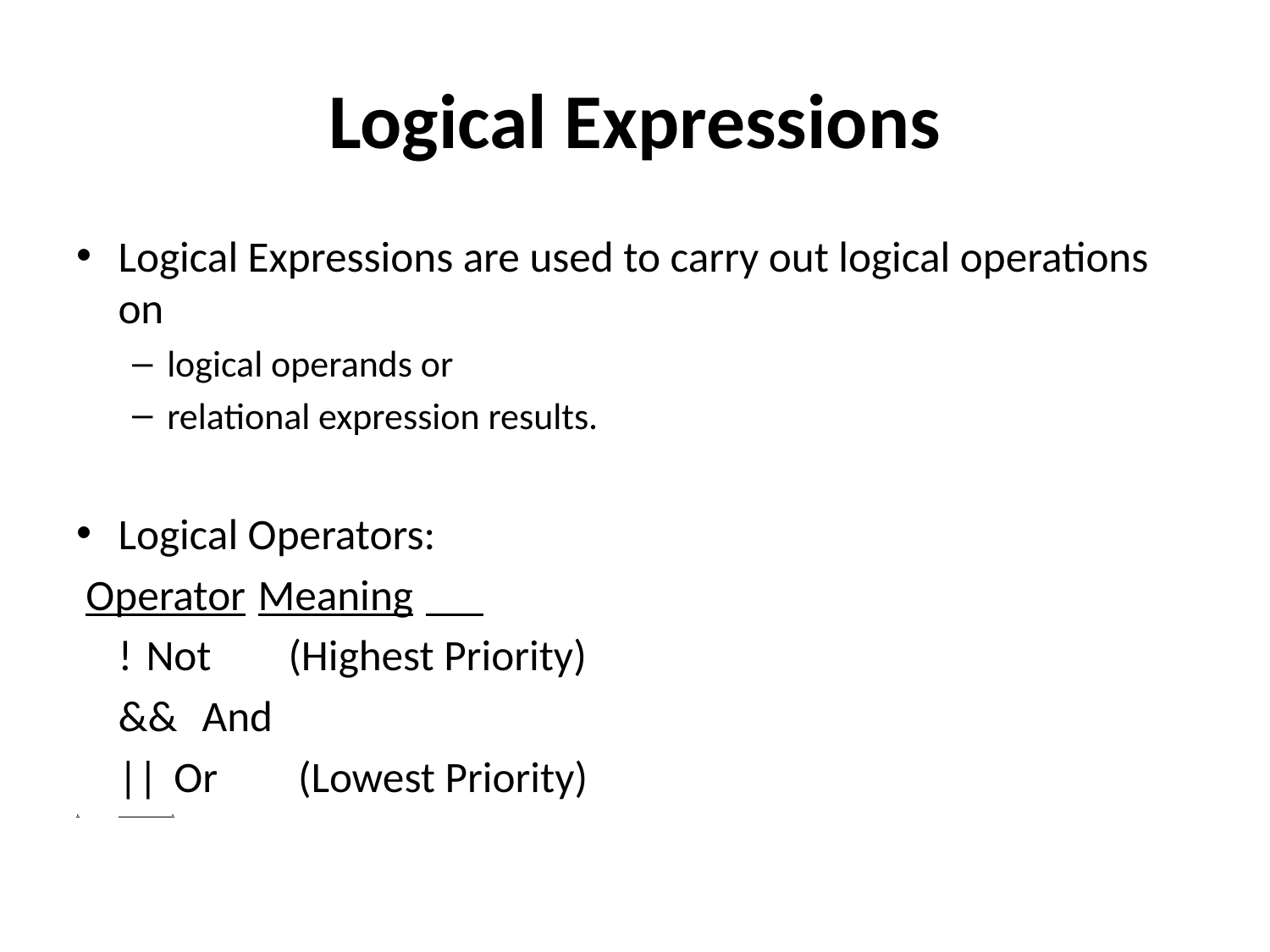

# Logical Expressions
Logical Expressions are used to carry out logical operations on
logical operands or
relational expression results.

Logical Operators:
 Operator			Meaning
	!			Not 	      (Highest Priority)
	&&			And
	||			Or	       (Lowest Priority)
.								      ______.